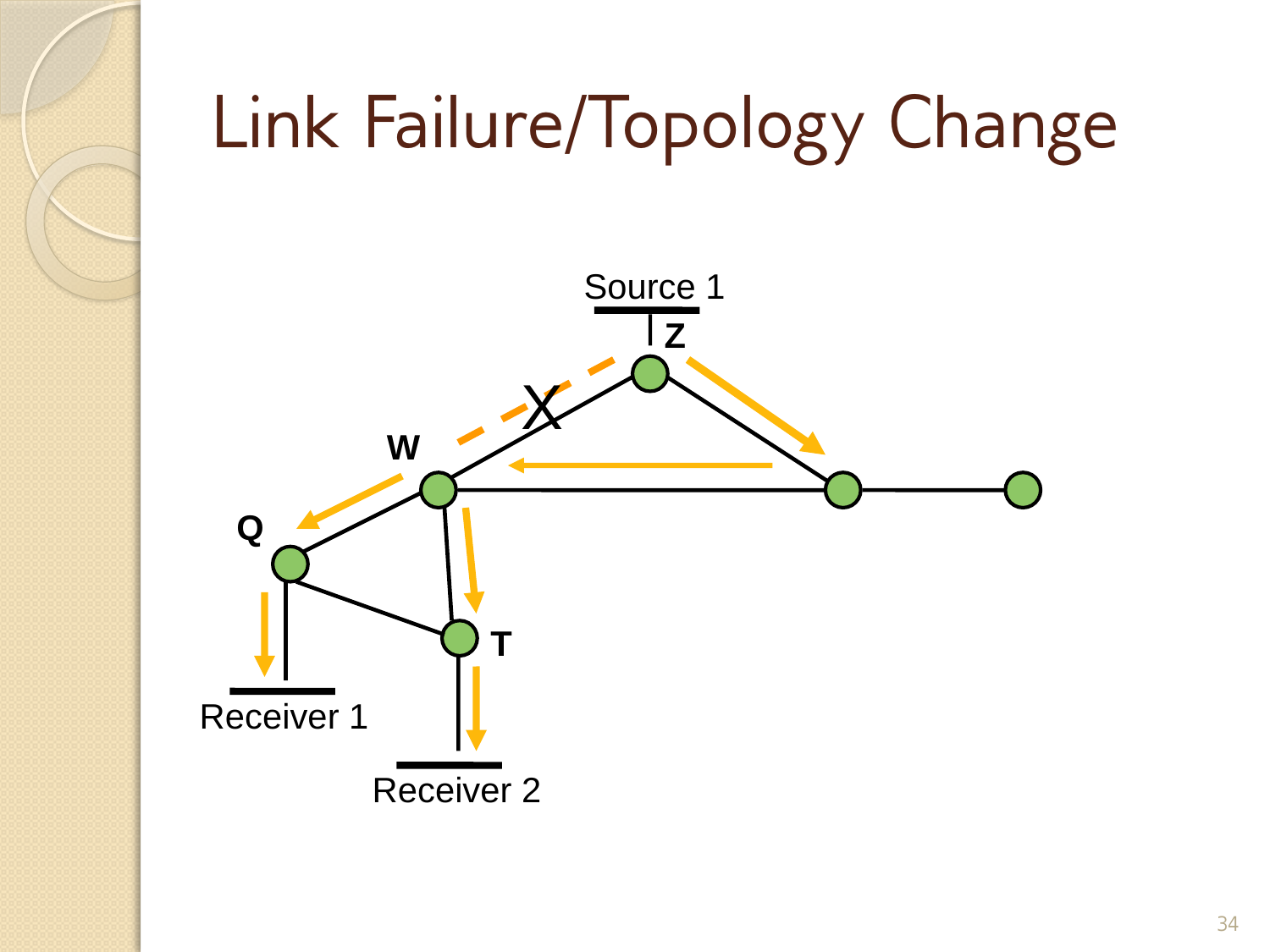

# Link Failure/Topology Change
Source 1
Z

X

W

Q

T

Receiver 1

Receiver 2

34